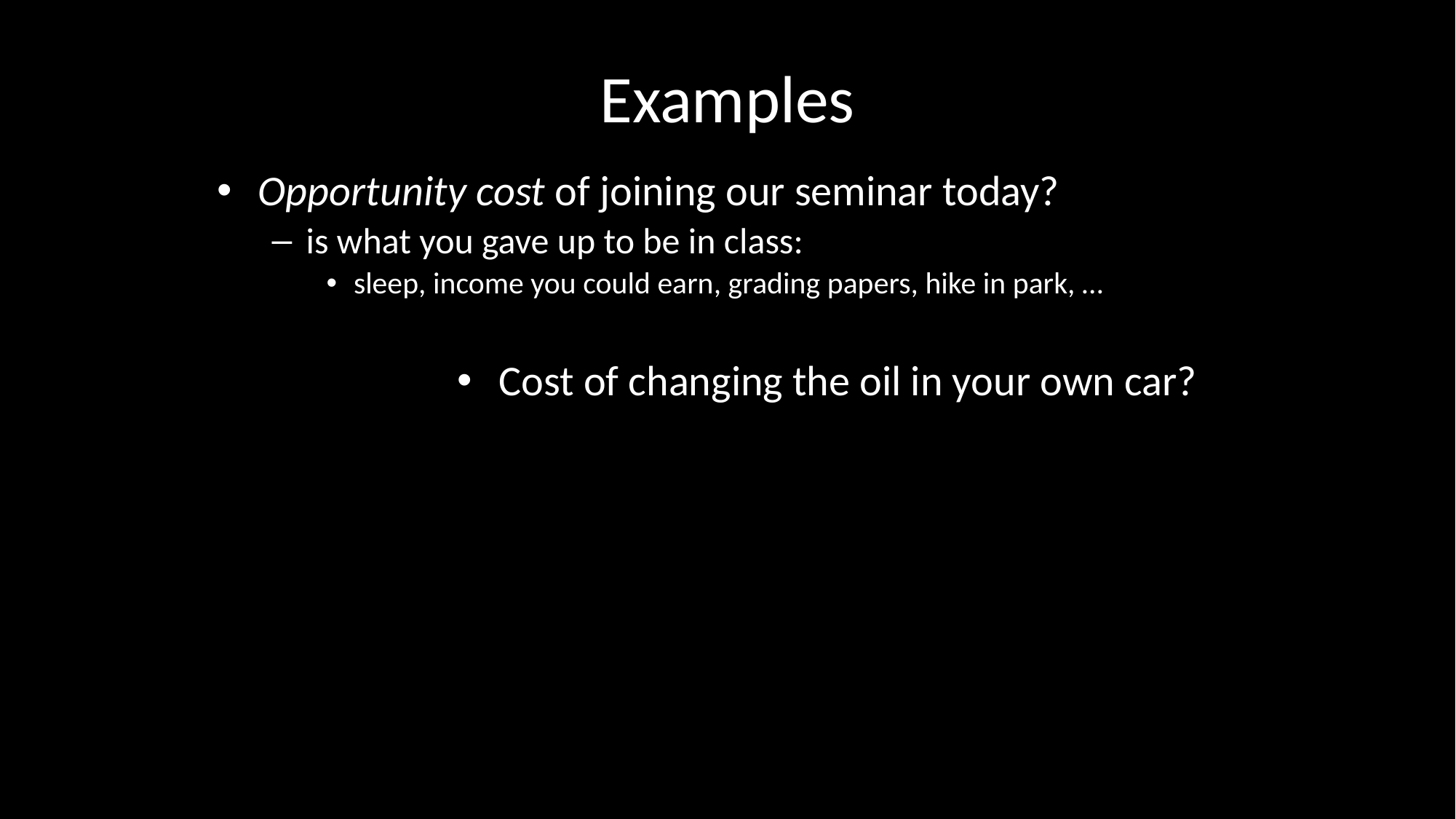

# Examples
Opportunity cost of joining our seminar today?
is what you gave up to be in class:
sleep, income you could earn, grading papers, hike in park, …

Cost of changing the oil in your own car?